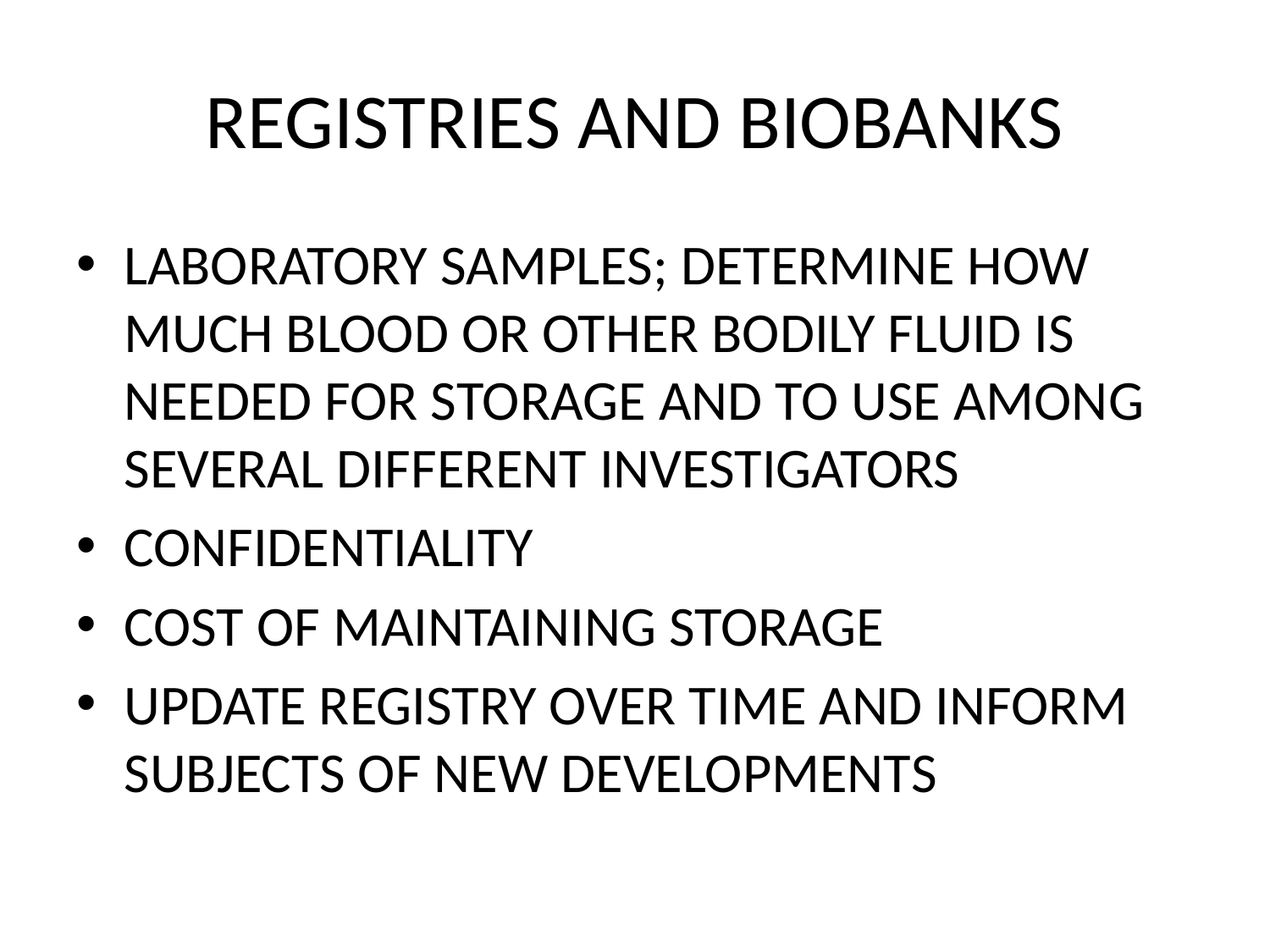

# REGISTRIES AND BIOBANKS
LABORATORY SAMPLES; DETERMINE HOW MUCH BLOOD OR OTHER BODILY FLUID IS NEEDED FOR STORAGE AND TO USE AMONG SEVERAL DIFFERENT INVESTIGATORS
CONFIDENTIALITY
COST OF MAINTAINING STORAGE
UPDATE REGISTRY OVER TIME AND INFORM SUBJECTS OF NEW DEVELOPMENTS